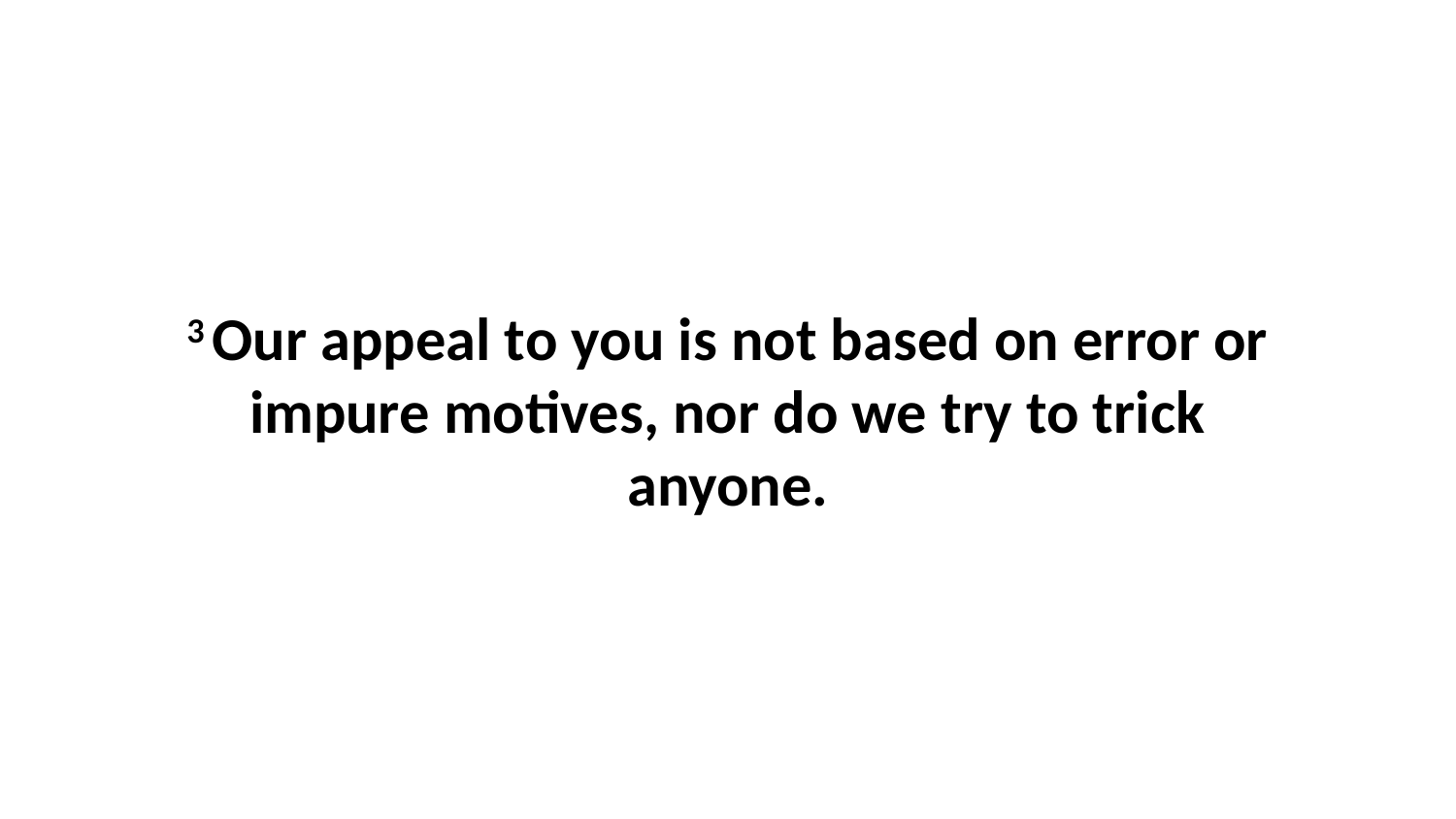

3 Our appeal to you is not based on error or impure motives, nor do we try to trick anyone.